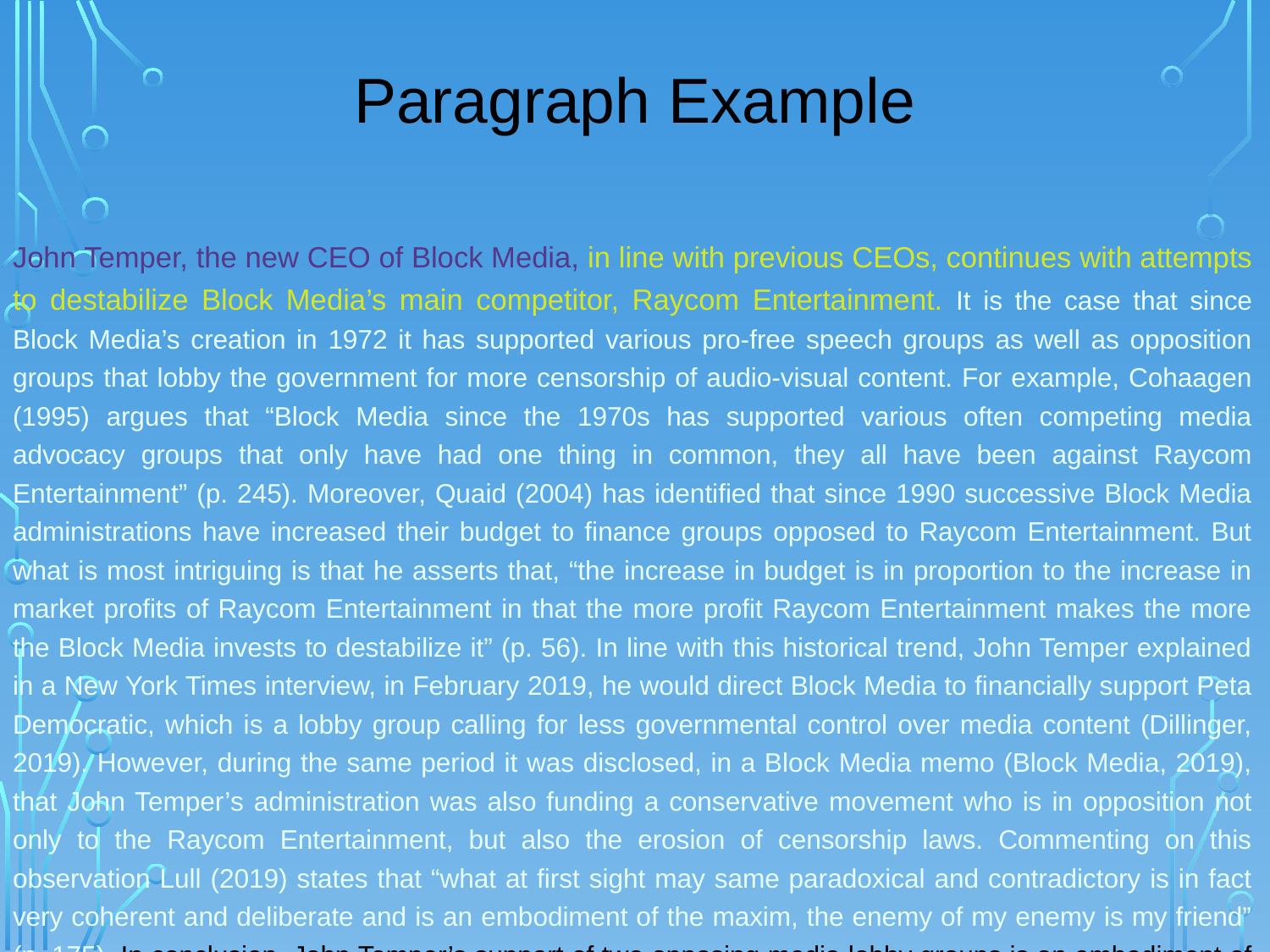

# Paragraph Example
John Temper, the new CEO of Block Media, in line with previous CEOs, continues with attempts to destabilize Block Media’s main competitor, Raycom Entertainment. It is the case that since Block Media’s creation in 1972 it has supported various pro-free speech groups as well as opposition groups that lobby the government for more censorship of audio-visual content. For example, Cohaagen (1995) argues that “Block Media since the 1970s has supported various often competing media advocacy groups that only have had one thing in common, they all have been against Raycom Entertainment” (p. 245). Moreover, Quaid (2004) has identified that since 1990 successive Block Media administrations have increased their budget to finance groups opposed to Raycom Entertainment. But what is most intriguing is that he asserts that, “the increase in budget is in proportion to the increase in market profits of Raycom Entertainment in that the more profit Raycom Entertainment makes the more the Block Media invests to destabilize it” (p. 56). In line with this historical trend, John Temper explained in a New York Times interview, in February 2019, he would direct Block Media to financially support Peta Democratic, which is a lobby group calling for less governmental control over media content (Dillinger, 2019). However, during the same period it was disclosed, in a Block Media memo (Block Media, 2019), that John Temper’s administration was also funding a conservative movement who is in opposition not only to the Raycom Entertainment, but also the erosion of censorship laws. Commenting on this observation Lull (2019) states that “what at first sight may same paradoxical and contradictory is in fact very coherent and deliberate and is an embodiment of the maxim, the enemy of my enemy is my friend” (p. 175). In conclusion, John Temper’s support of two opposing media lobby groups is an embodiment of a continued effort by successive Block Media leaderships to destabilize Raycom Entertainment.